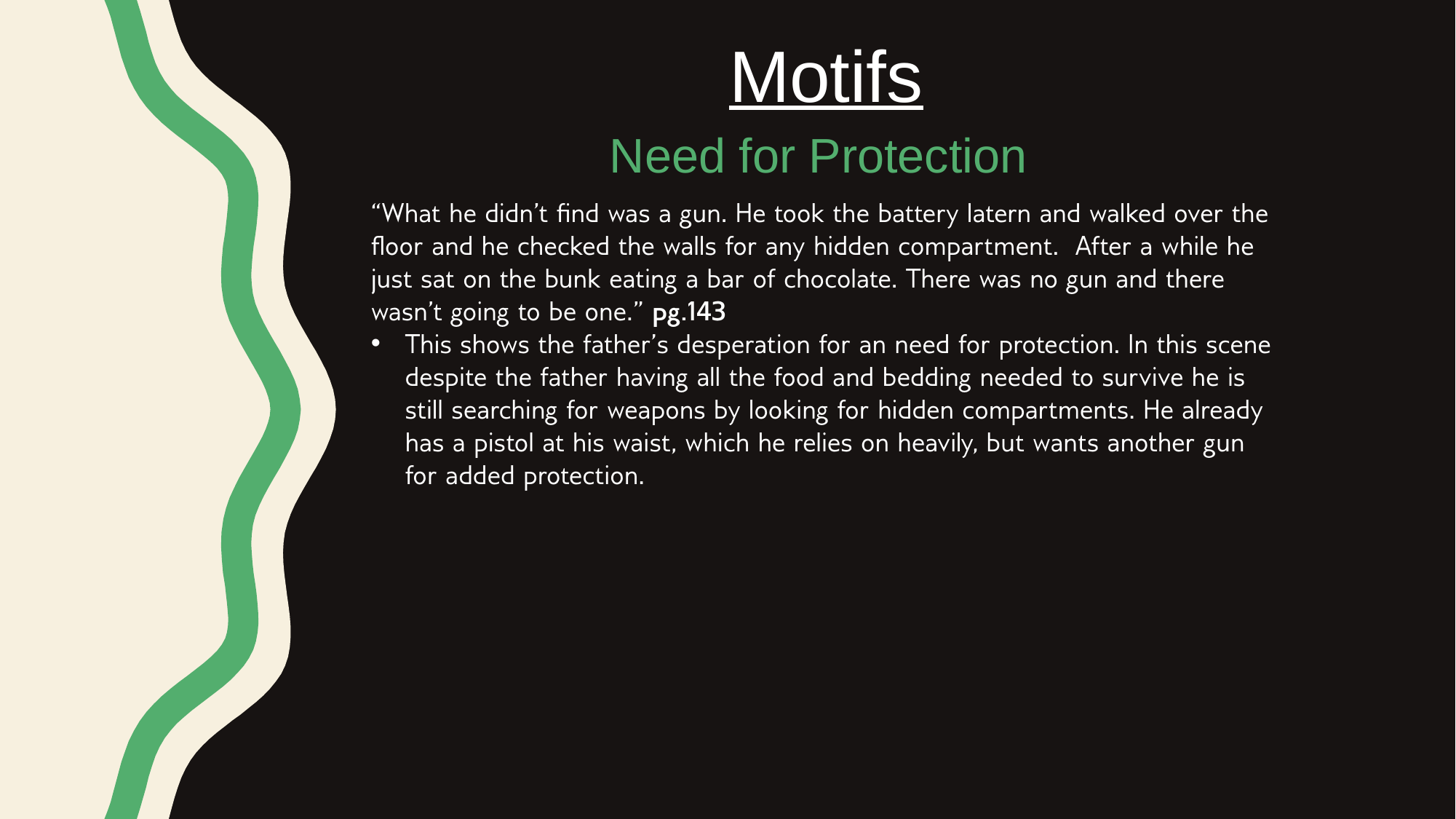

Motifs
Need for Protection
“What he didn’t find was a gun. He took the battery latern and walked over the floor and he checked the walls for any hidden compartment.  After a while he just sat on the bunk eating a bar of chocolate. There was no gun and there wasn’t going to be one.” pg.143
This shows the father’s desperation for an need for protection. In this scene despite the father having all the food and bedding needed to survive he is still searching for weapons by looking for hidden compartments. He already has a pistol at his waist, which he relies on heavily, but wants another gun for added protection.